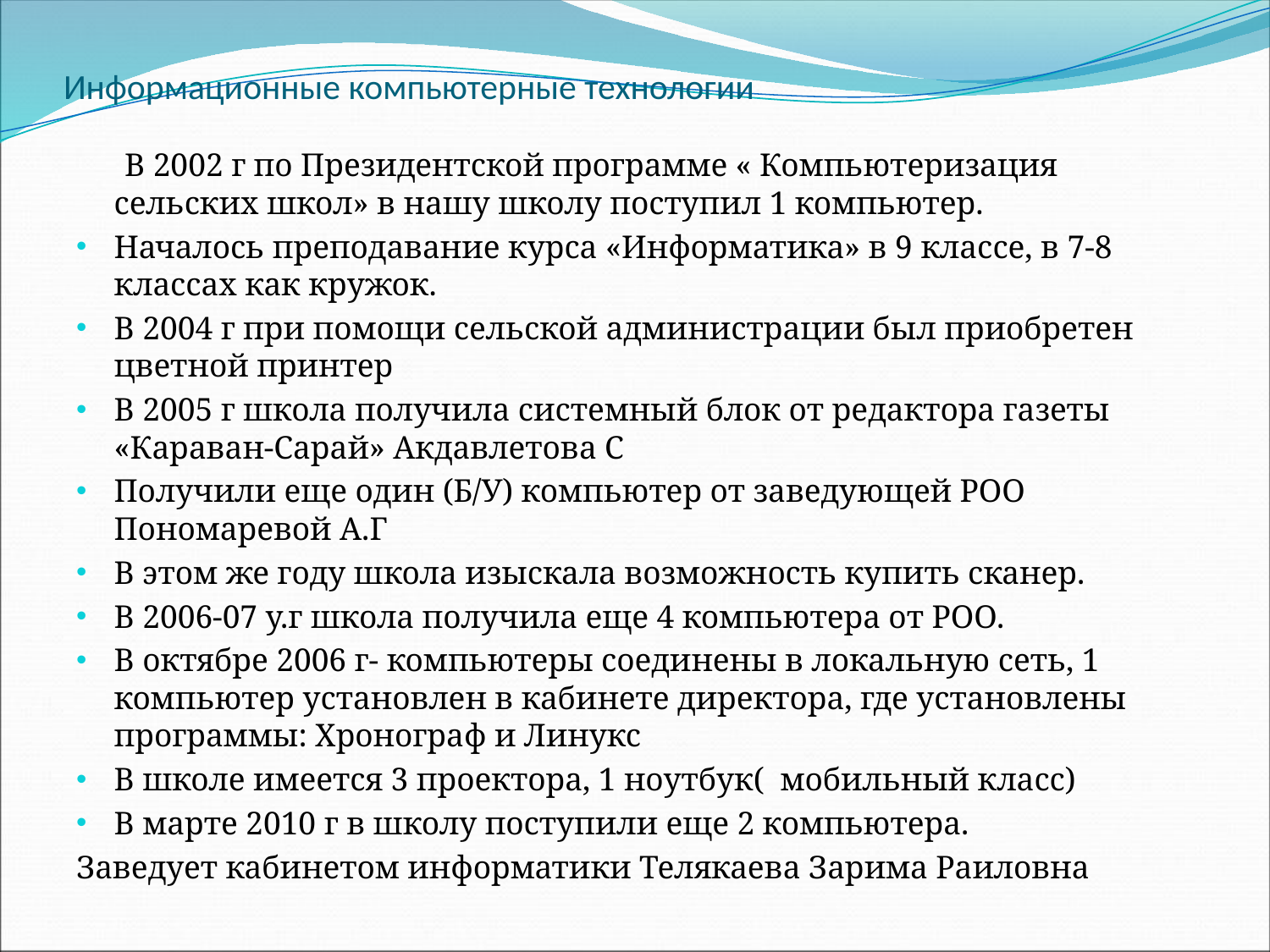

# Информационные компьютерные технологии
      В 2002 г по Президентской программе « Компьютеризация сельских школ» в нашу школу поступил 1 компьютер.
Началось преподавание курса «Информатика» в 9 классе, в 7-8 классах как кружок.
В 2004 г при помощи сельской администрации был приобретен цветной принтер
В 2005 г школа получила системный блок от редактора газеты «Караван-Сарай» Акдавлетова С
Получили еще один (Б/У) компьютер от заведующей РОО Пономаревой А.Г
В этом же году школа изыскала возможность купить сканер.
В 2006-07 у.г школа получила еще 4 компьютера от РОО.
В октябре 2006 г- компьютеры соединены в локальную сеть, 1 компьютер установлен в кабинете директора, где установлены программы: Хронограф и Линукс
В школе имеется 3 проектора, 1 ноутбук(  мобильный класс)
В марте 2010 г в школу поступили еще 2 компьютера.
Заведует кабинетом информатики Телякаева Зарима Раиловна